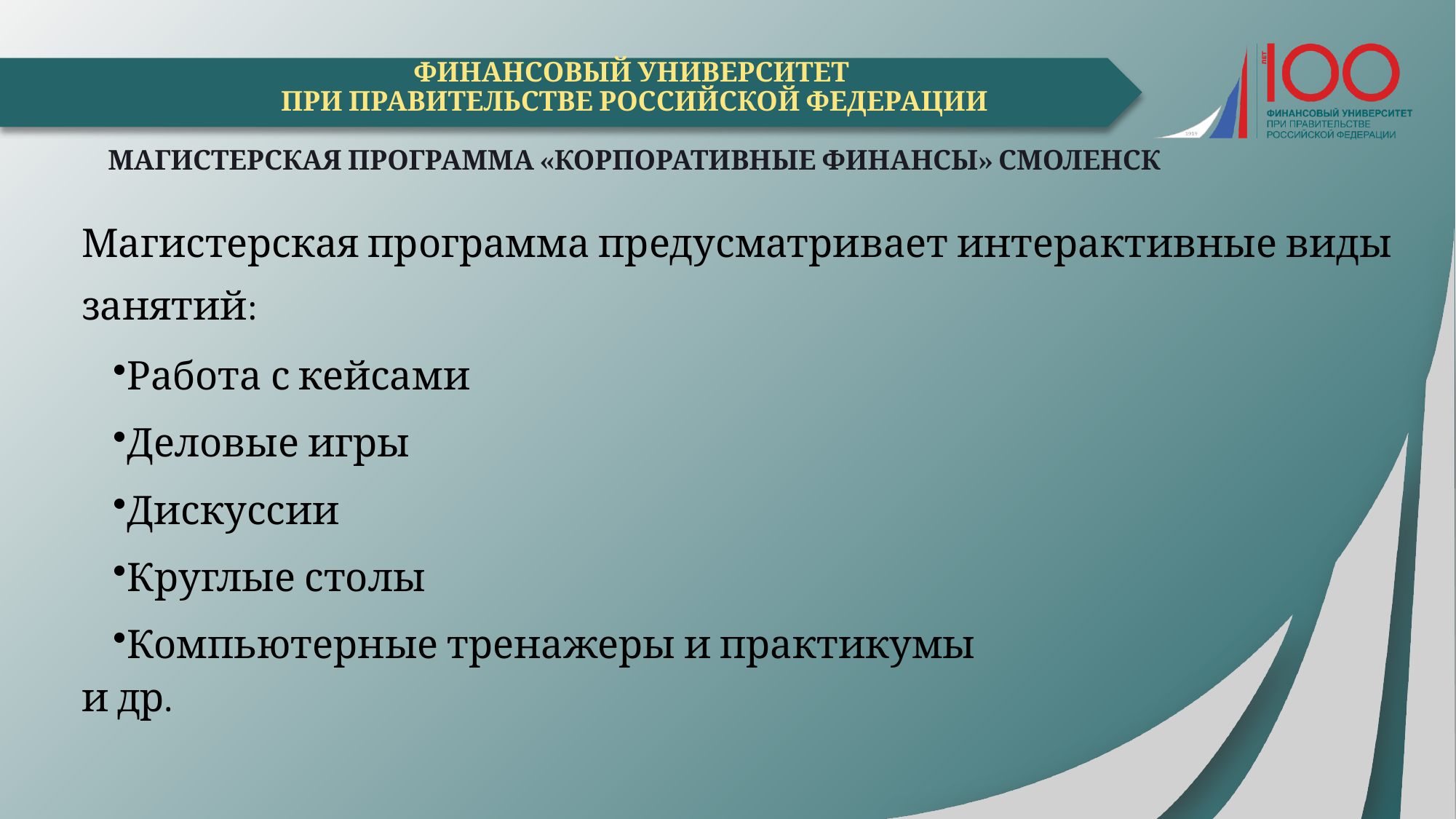

# Финансовый университет при Правительстве РОССИЙСКОЙ ФЕДЕРАЦИИ Магистерская программа «Корпоративные финансы» СМОЛЕНСК
Магистерская программа предусматривает интерактивные виды занятий:
Работа с кейсами
Деловые игры
Дискуссии
Круглые столы
Компьютерные тренажеры и практикумы
и др.